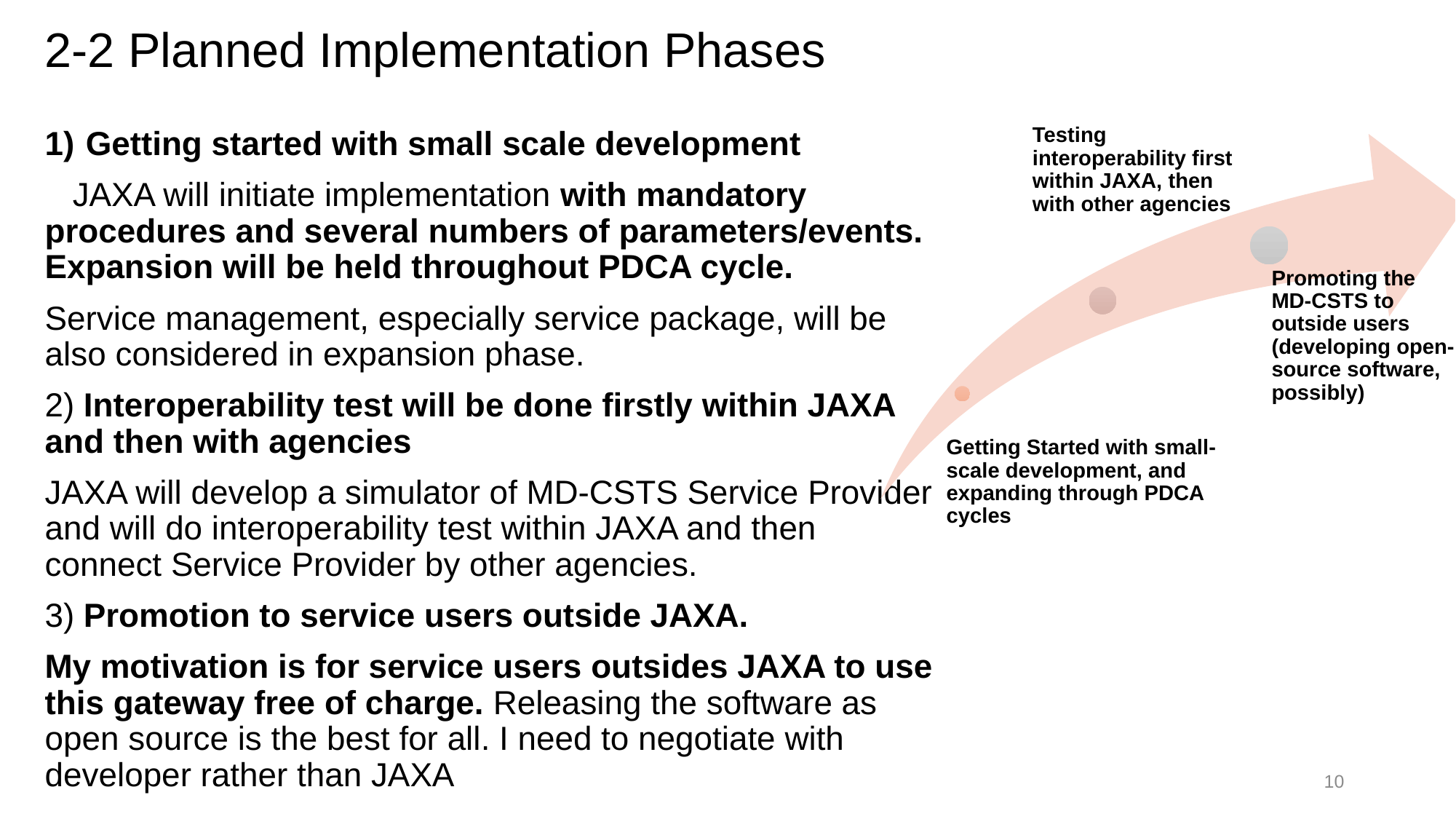

# 2-2 Planned Implementation Phases
Getting Started with small-scale development, and expanding through PDCA cycles
Testing interoperability first within JAXA, then with other agencies
Promoting the MD-CSTS to outside users (developing open-source software, possibly)

Getting started with small scale development
   JAXA will initiate implementation with mandatory procedures and several numbers of parameters/events. Expansion will be held throughout PDCA cycle.
Service management, especially service package, will be also considered in expansion phase.
2) Interoperability test will be done firstly within JAXA and then with agencies
JAXA will develop a simulator of MD-CSTS Service Provider and will do interoperability test within JAXA and then connect Service Provider by other agencies.
3) Promotion to service users outside JAXA.
My motivation is for service users outsides JAXA to use this gateway free of charge. Releasing the software as open source is the best for all. I need to negotiate with developer rather than JAXA

10